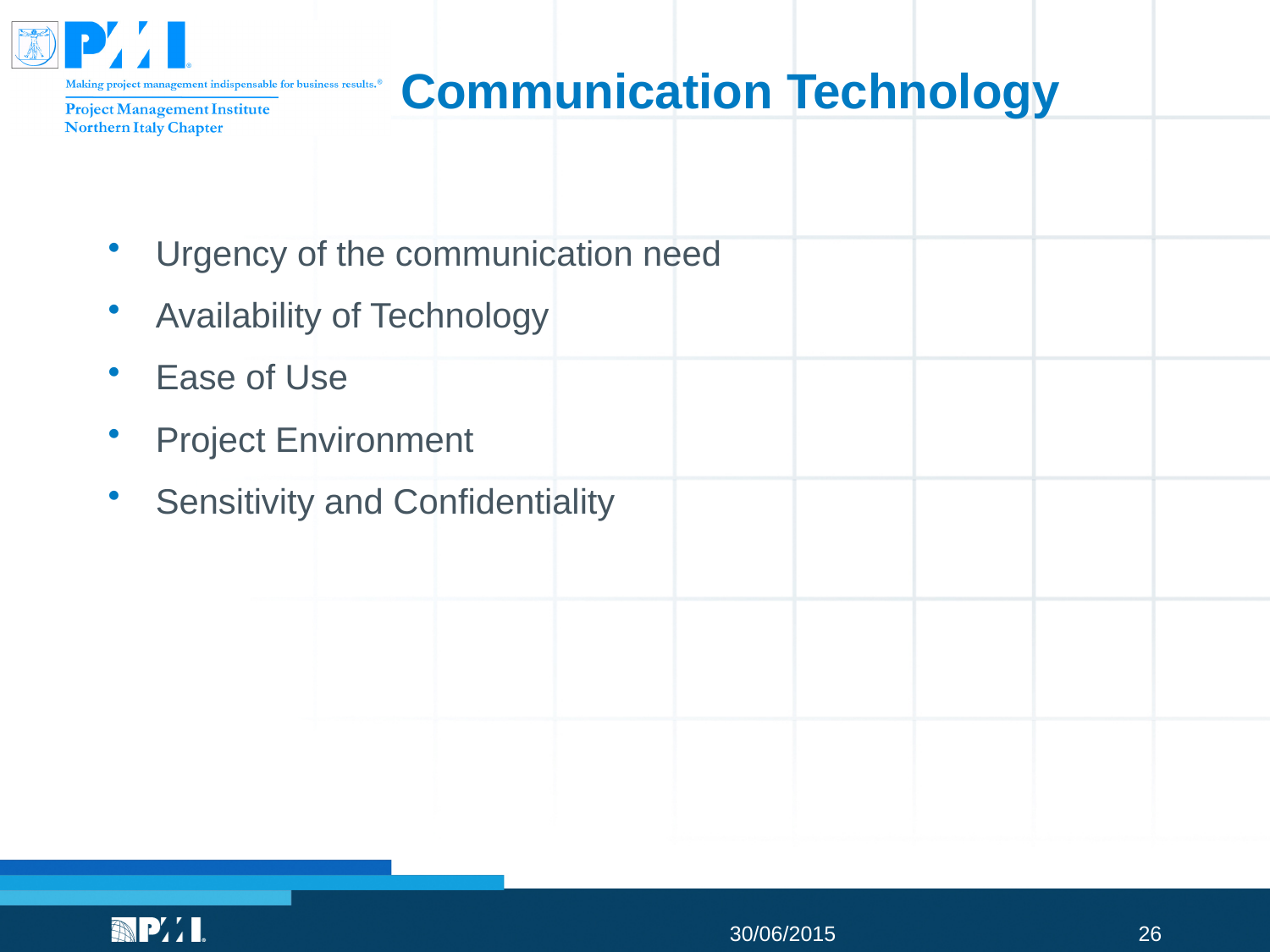

# Communication Technology
Urgency of the communication need
Availability of Technology
Ease of Use
Project Environment
Sensitivity and Confidentiality

30/06/2015
26